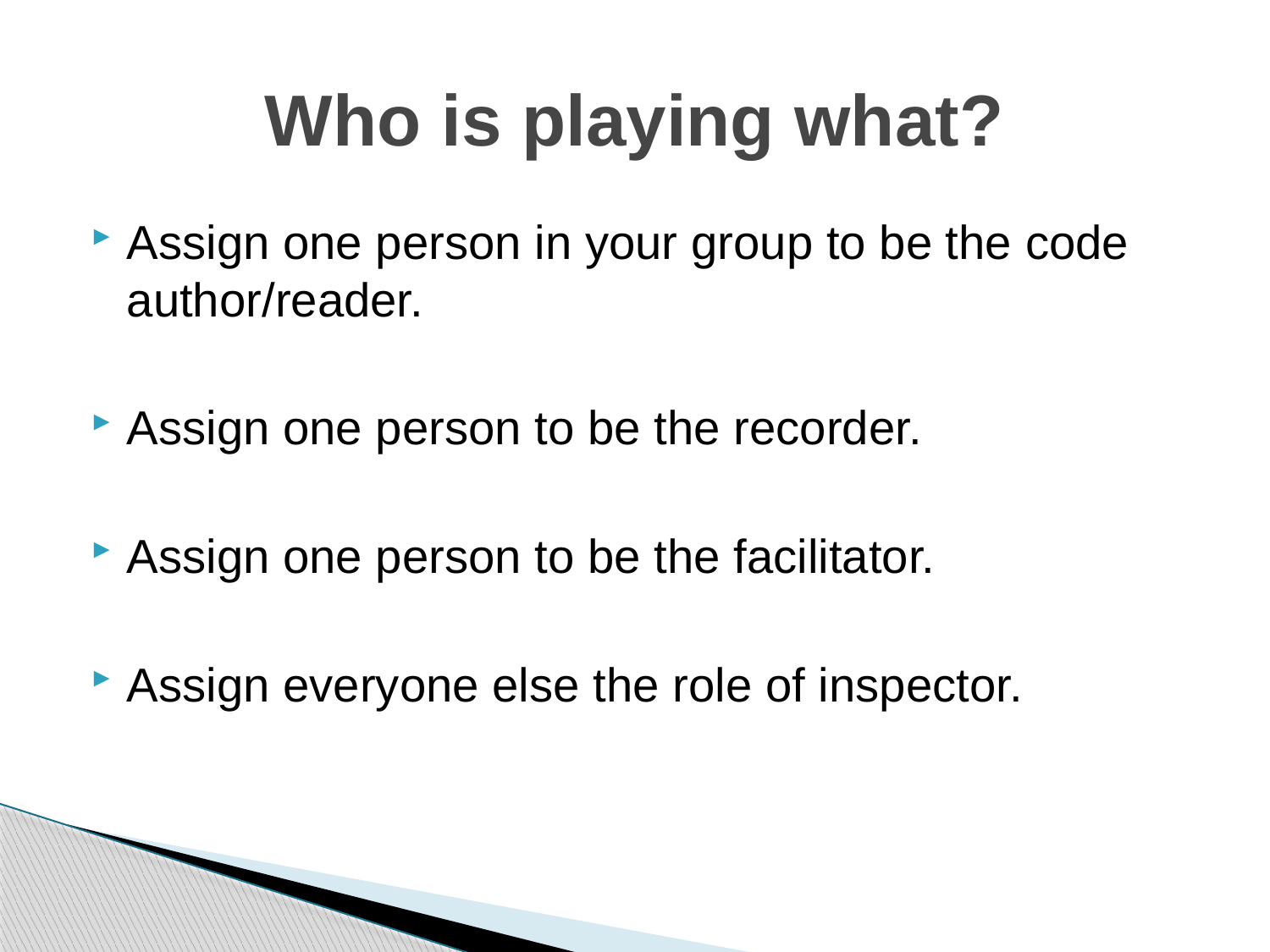

# Who is playing what?
Assign one person in your group to be the code author/reader.

Assign one person to be the recorder.

Assign one person to be the facilitator.

Assign everyone else the role of inspector.